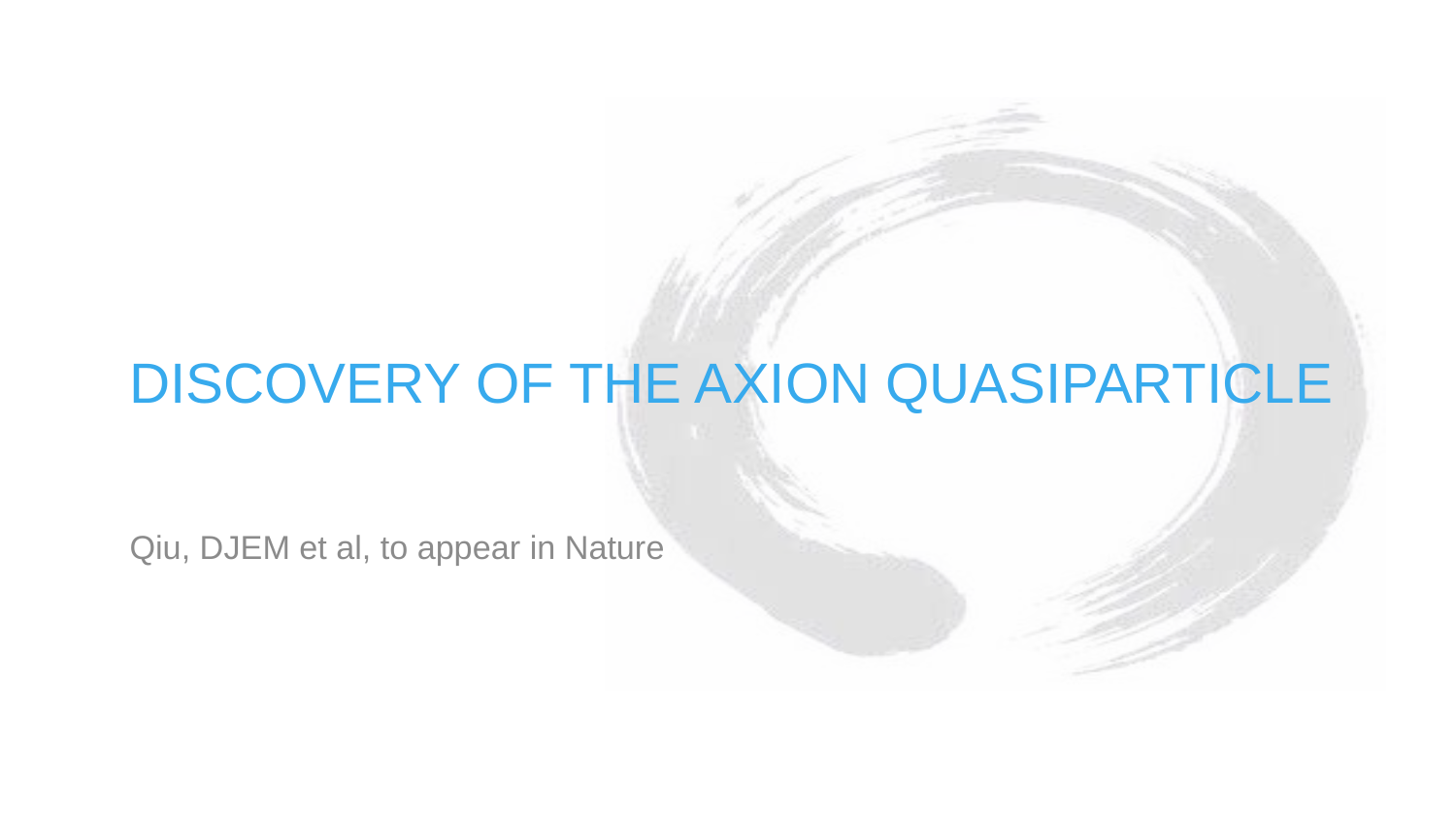

# Discovery of the axion quasiparticle
Qiu, DJEM et al, to appear in Nature